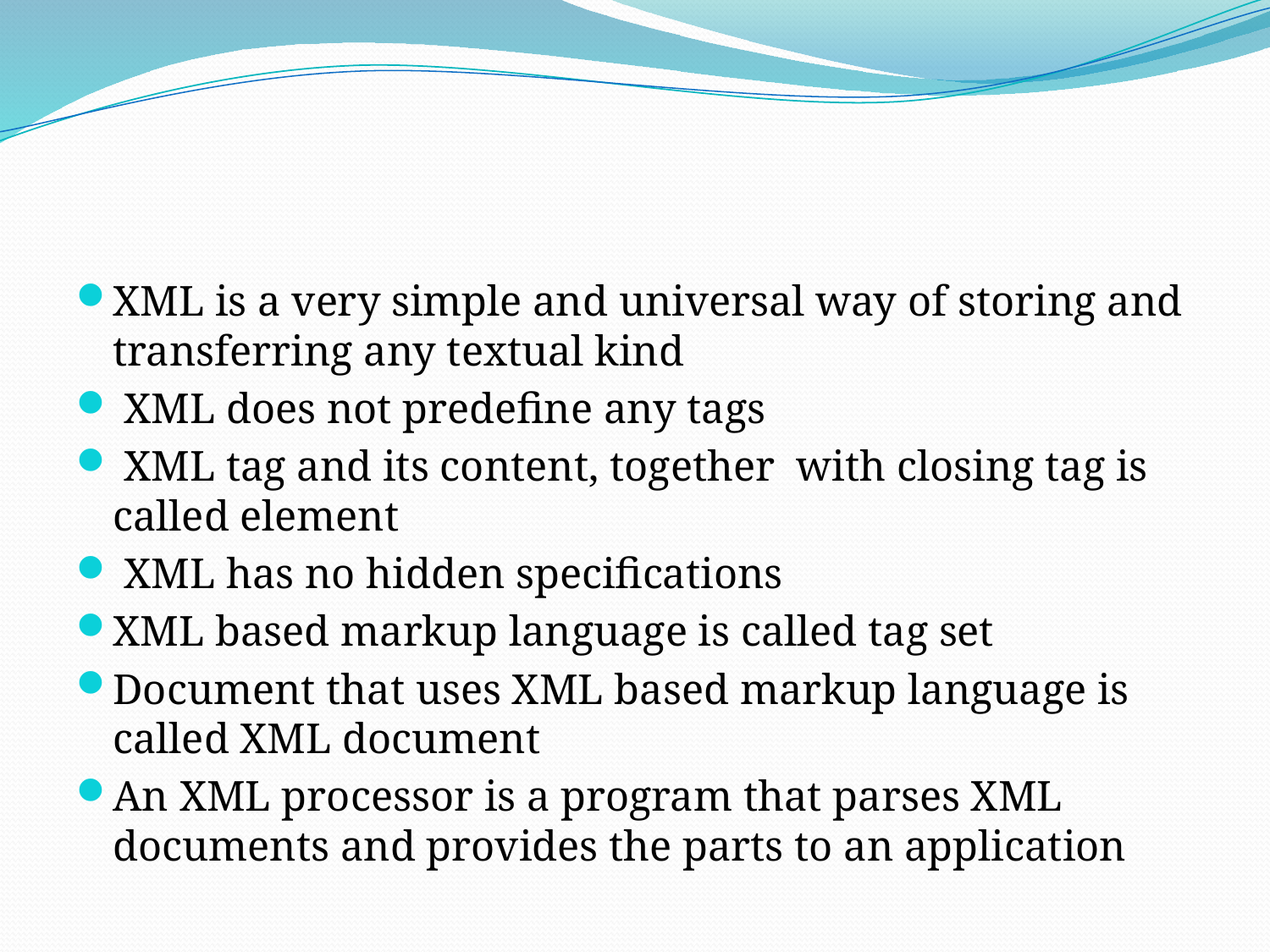

#
XML is a very simple and universal way of storing and transferring any textual kind
 XML does not predefine any tags
 XML tag and its content, together  with closing tag is called element
 XML has no hidden specifications
XML based markup language is called tag set
Document that uses XML based markup language is called XML document
An XML processor is a program that parses XML documents and provides the parts to an application